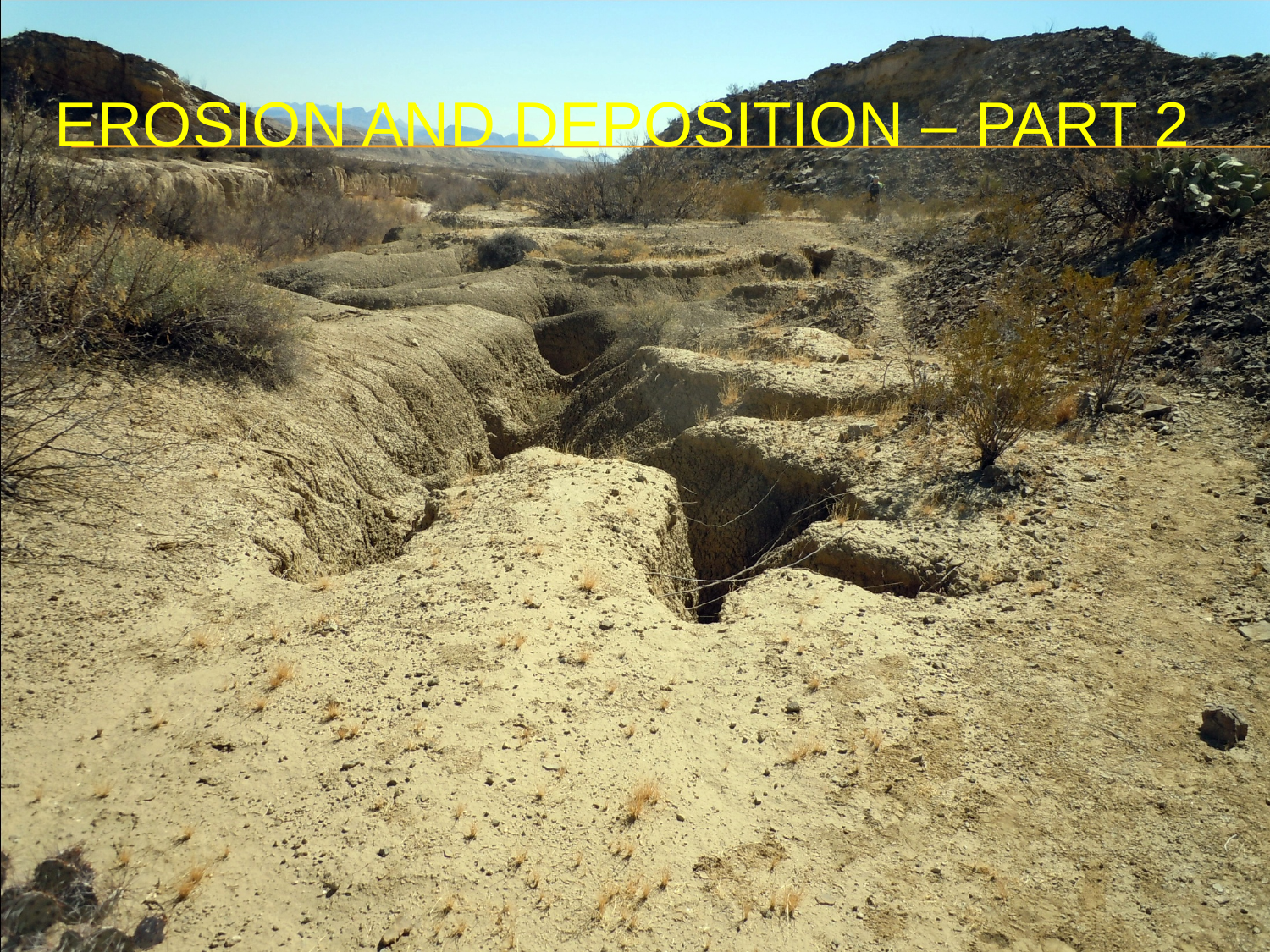

# Erosion and Deposition – part 2